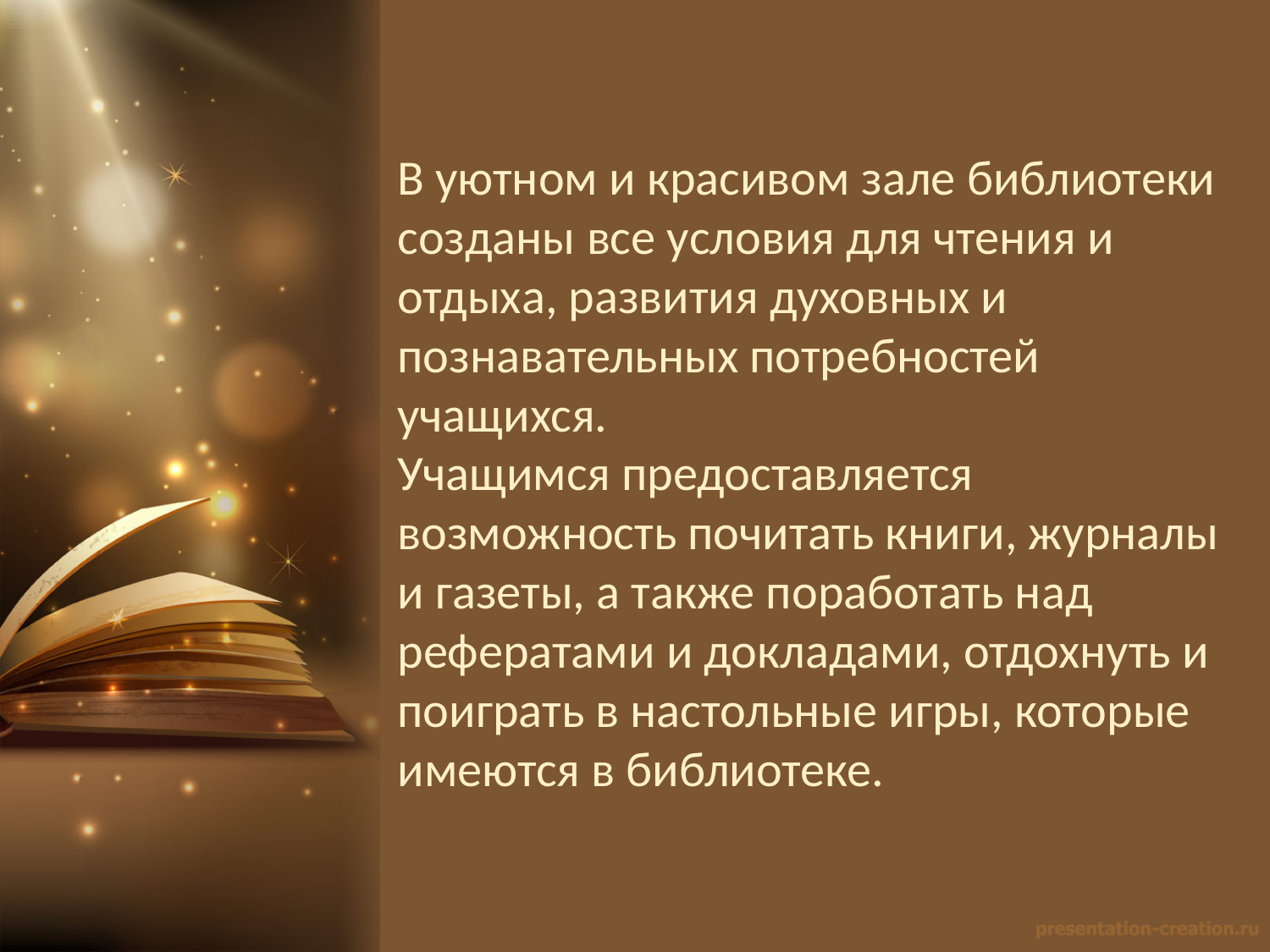

# В уютном и красивом зале библиотеки созданы все условия для чтения и отдыха, развития духовных и познавательных потребностей учащихся. Учащимся предоставляется возможность почитать книги, журналы и газеты, а также поработать над рефератами и докладами, отдохнуть и поиграть в настольные игры, которые имеются в библиотеке.